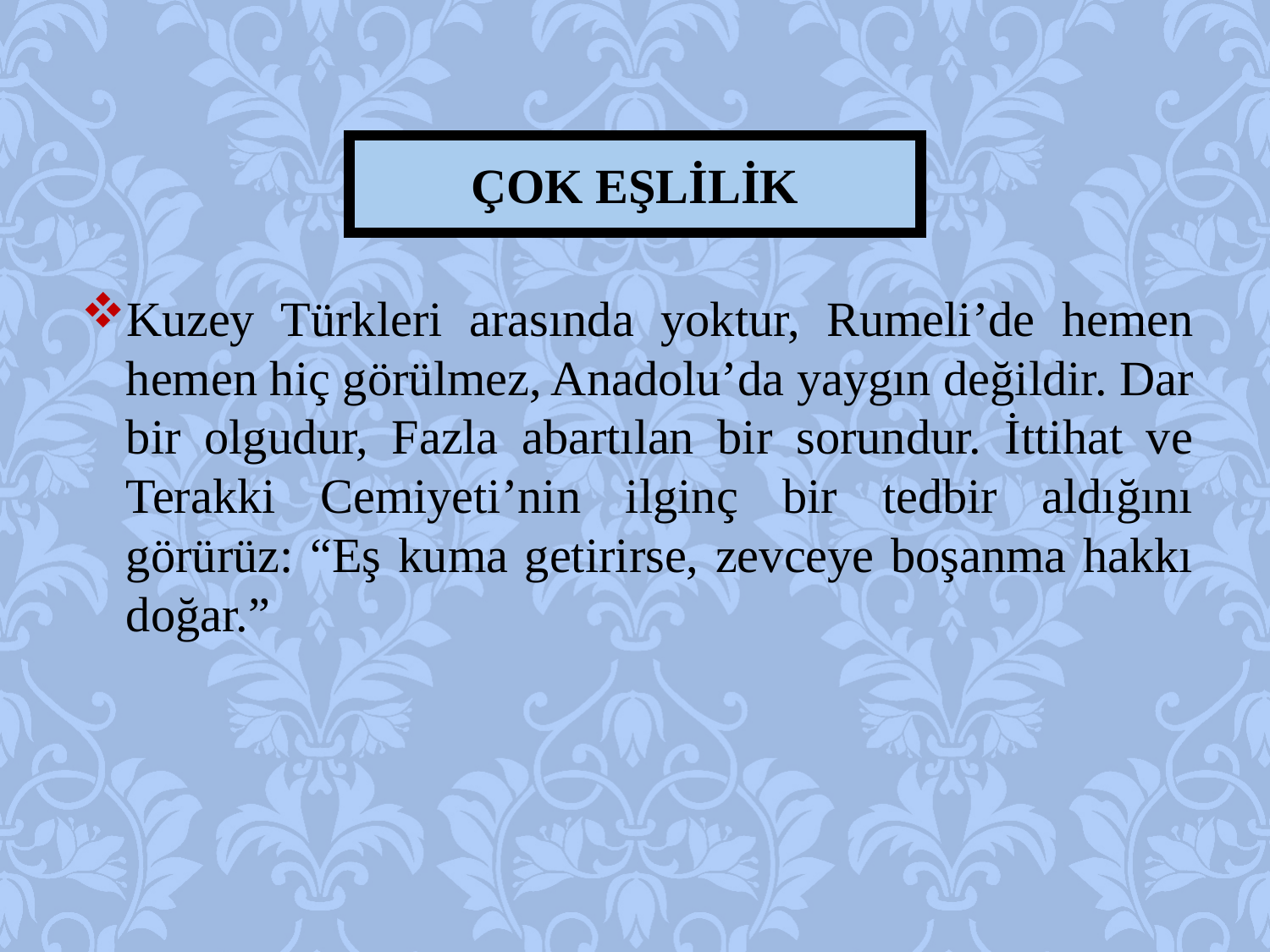

# ÇOK EŞLİLİK
Kuzey Türkleri arasında yoktur, Rumeli’de hemen hemen hiç görülmez, Anadolu’da yaygın değildir. Dar bir olgudur, Fazla abartılan bir sorundur. İttihat ve Terakki Cemiyeti’nin ilginç bir tedbir aldığını görürüz: “Eş kuma getirirse, zevceye boşanma hakkı doğar.”